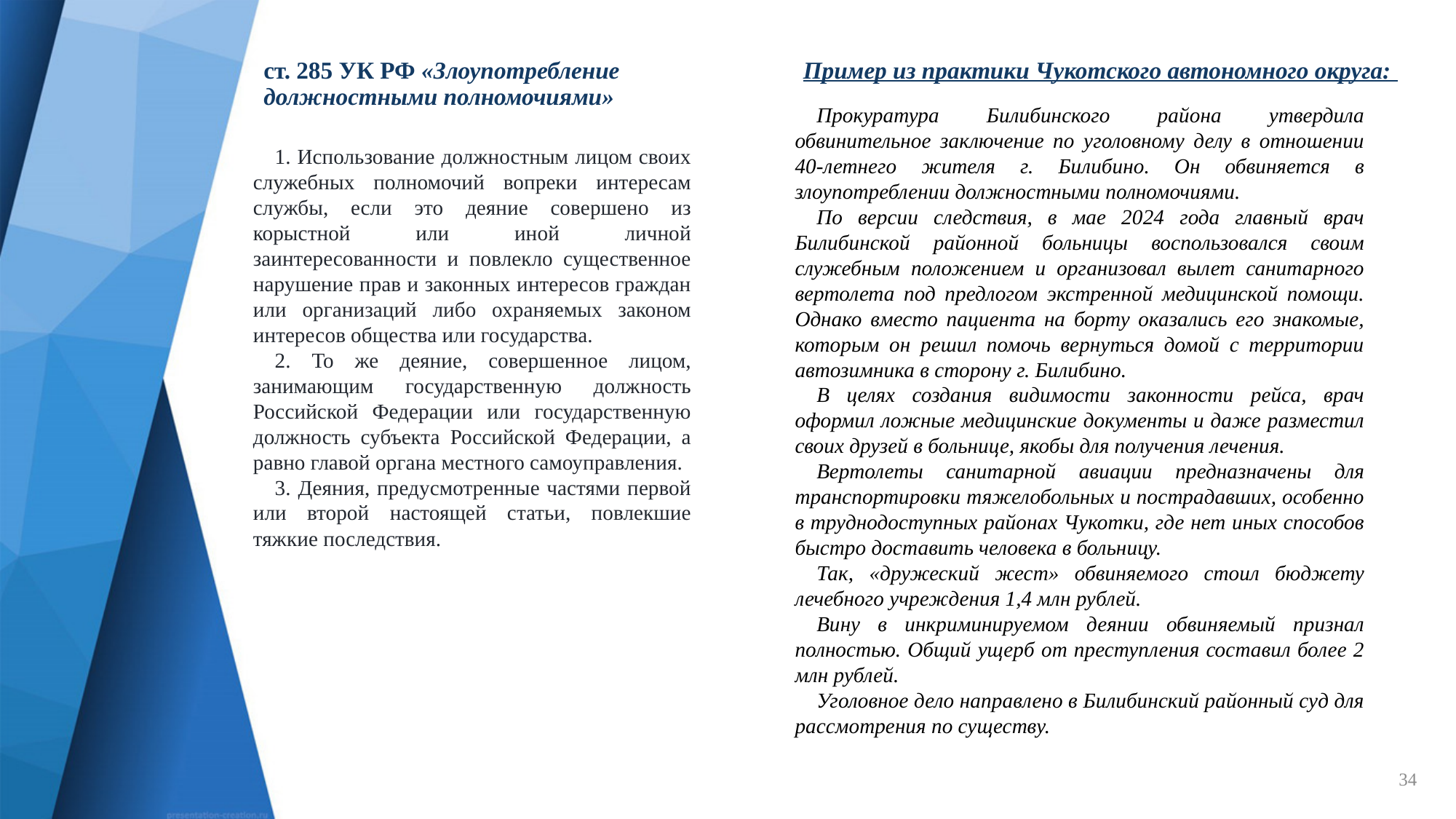

# ст. 285 УК РФ «Злоупотребление должностными полномочиями»
Пример из практики Чукотского автономного округа:
Прокуратура Билибинского района утвердила обвинительное заключение по уголовному делу в отношении 40-летнего жителя г. Билибино. Он обвиняется в злоупотреблении должностными полномочиями.
По версии следствия, в мае 2024 года главный врач Билибинской районной больницы воспользовался своим служебным положением и организовал вылет санитарного вертолета под предлогом экстренной медицинской помощи. Однако вместо пациента на борту оказались его знакомые, которым он решил помочь вернуться домой с территории автозимника в сторону г. Билибино.
В целях создания видимости законности рейса, врач оформил ложные медицинские документы и даже разместил своих друзей в больнице, якобы для получения лечения.
Вертолеты санитарной авиации предназначены для транспортировки тяжелобольных и пострадавших, особенно в труднодоступных районах Чукотки, где нет иных способов быстро доставить человека в больницу.
Так, «дружеский жест» обвиняемого стоил бюджету лечебного учреждения 1,4 млн рублей.
Вину в инкриминируемом деянии обвиняемый признал полностью. Общий ущерб от преступления составил более 2 млн рублей.
Уголовное дело направлено в Билибинский районный суд для рассмотрения по существу.

1. Использование должностным лицом своих служебных полномочий вопреки интересам службы, если это деяние совершено из корыстной или иной личной заинтересованности и повлекло существенное нарушение прав и законных интересов граждан или организаций либо охраняемых законом интересов общества или государства.
2. То же деяние, совершенное лицом, занимающим государственную должность Российской Федерации или государственную должность субъекта Российской Федерации, а равно главой органа местного самоуправления.
3. Деяния, предусмотренные частями первой или второй настоящей статьи, повлекшие тяжкие последствия.
34